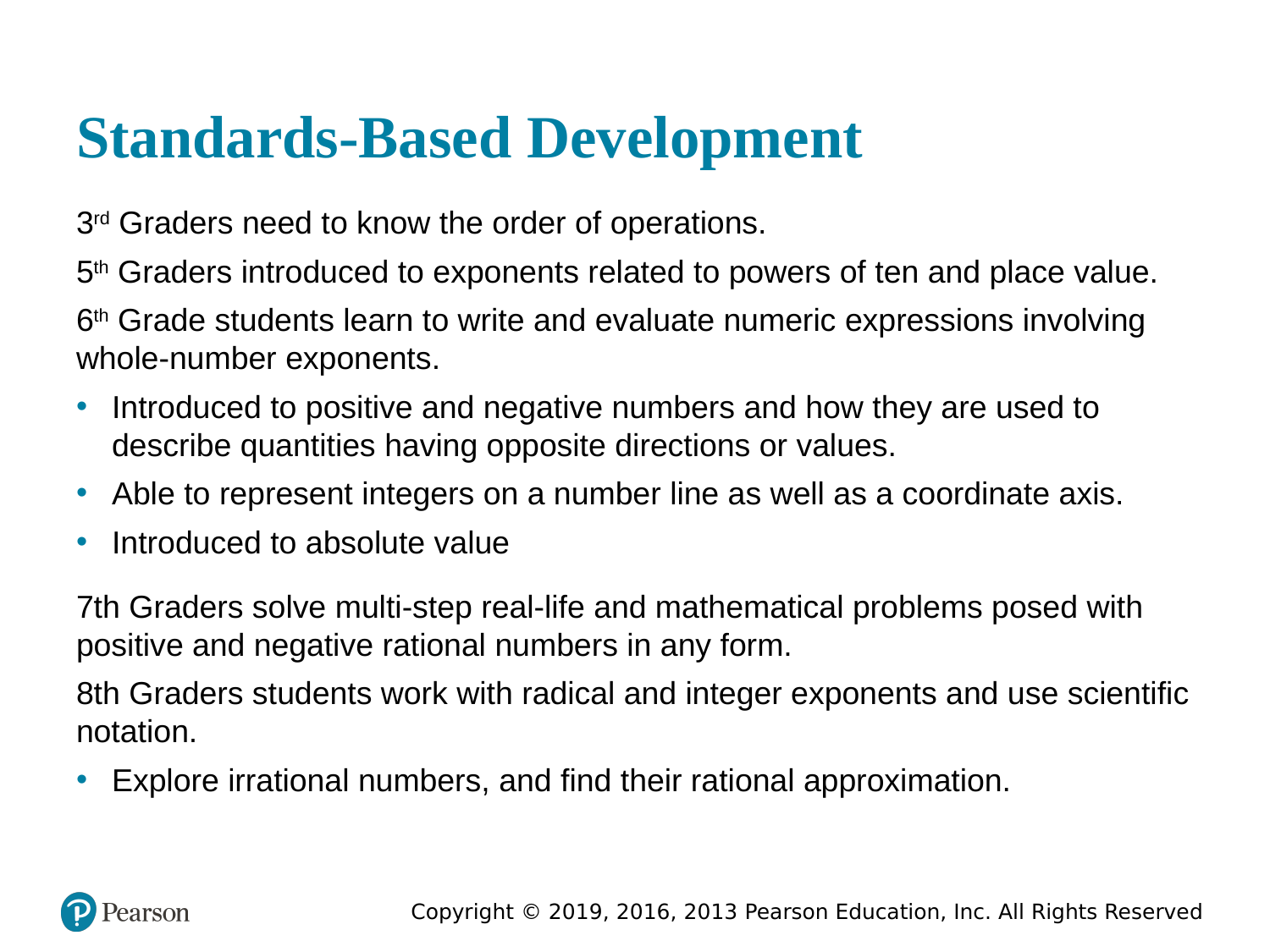

# Standards-Based Development
3rd Graders need to know the order of operations.
5th Graders introduced to exponents related to powers of ten and place value.
6th Grade students learn to write and evaluate numeric expressions involving whole-number exponents.
Introduced to positive and negative numbers and how they are used to describe quantities having opposite directions or values.
Able to represent integers on a number line as well as a coordinate axis.
Introduced to absolute value
7th Graders solve multi-step real-life and mathematical problems posed with positive and negative rational numbers in any form.
8th Graders students work with radical and integer exponents and use scientific notation.
Explore irrational numbers, and find their rational approximation.